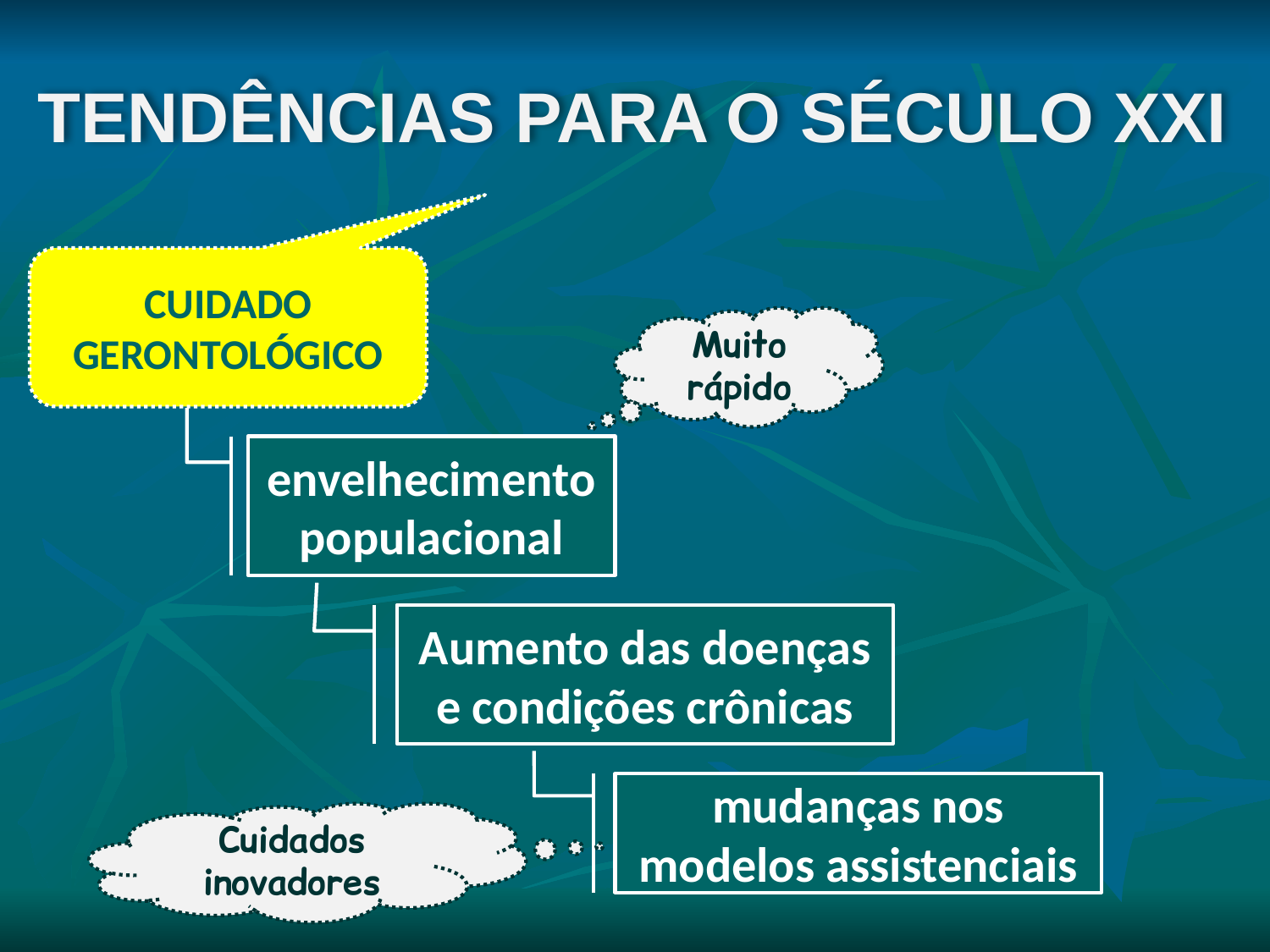

TENDÊNCIAS PARA O SÉCULO XXI
CUIDADO GERONTOLÓGICO
Muito rápido
envelhecimento populacional
Aumento das doenças e condições crônicas
mudanças nos modelos assistenciais
Cuidados inovadores